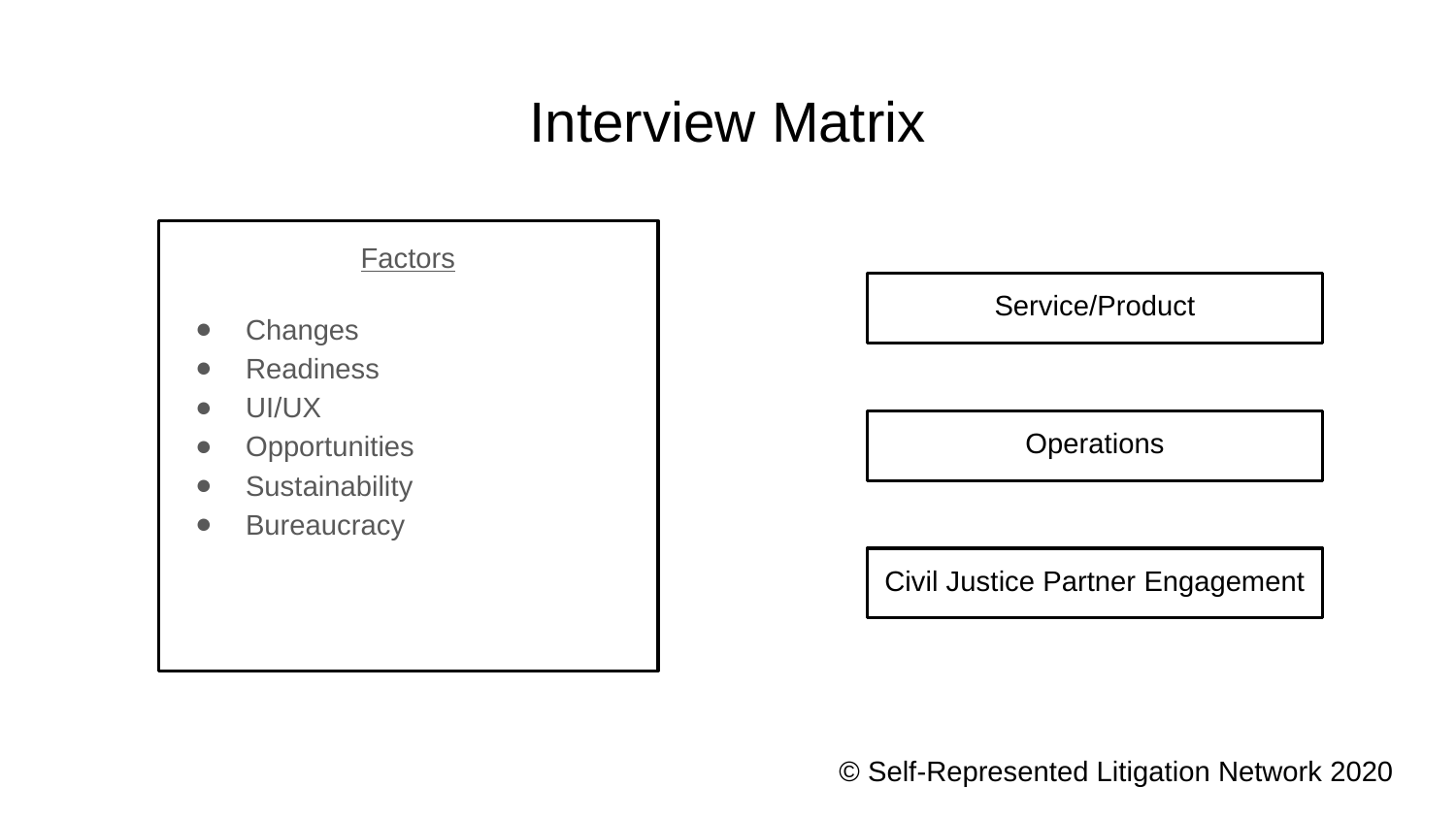

# Interview Matrix
Factors
Changes
Readiness
UI/UX
Opportunities
Sustainability
Bureaucracy
Service/Product
Operations
Civil Justice Partner Engagement
© Self-Represented Litigation Network 2020